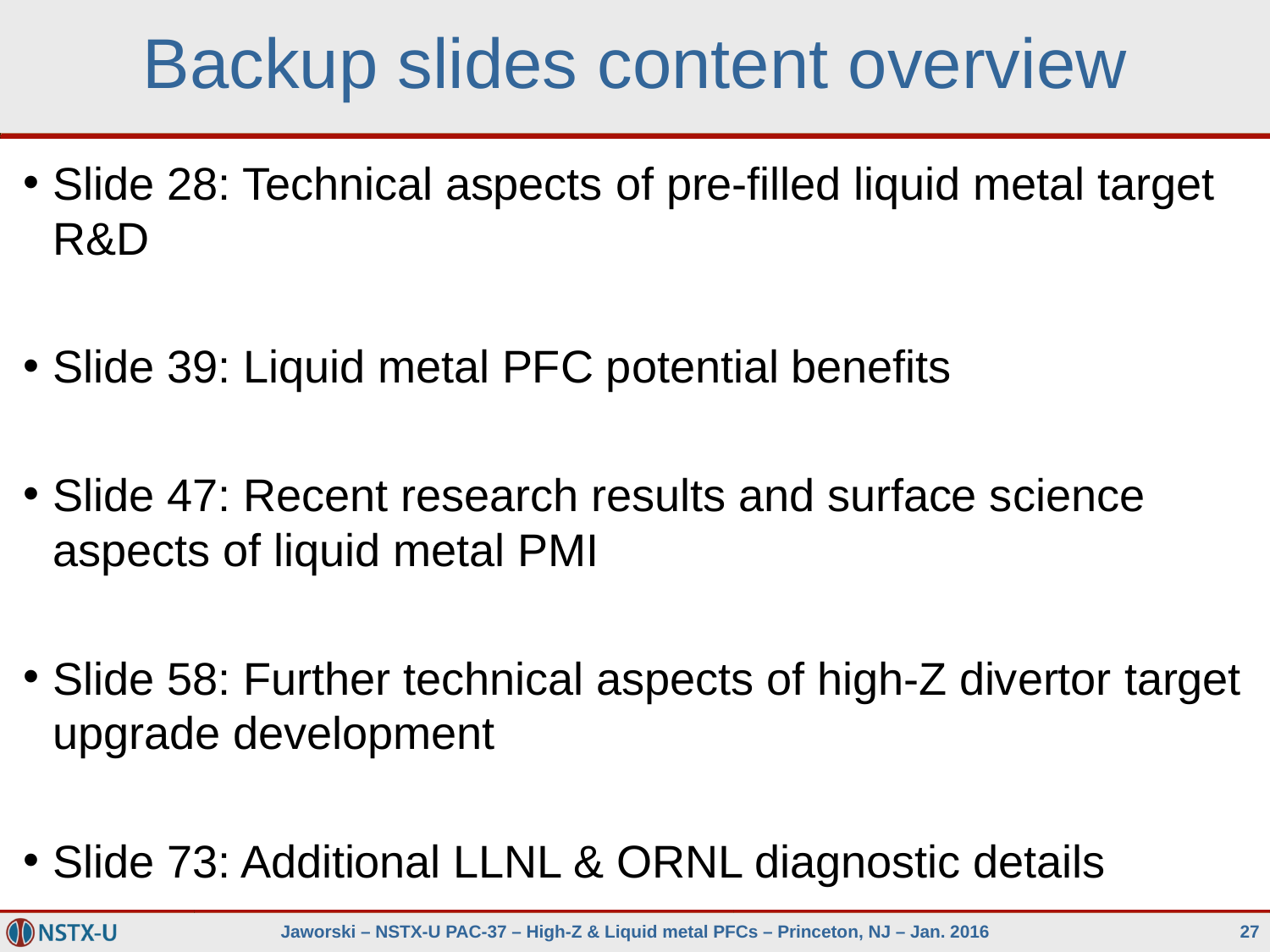

# Backup slides content overview
Slide 28: Technical aspects of pre-filled liquid metal target R&D

Slide 39: Liquid metal PFC potential benefits

Slide 47: Recent research results and surface science aspects of liquid metal PMI

Slide 58: Further technical aspects of high-Z divertor target upgrade development

Slide 73: Additional LLNL & ORNL diagnostic details